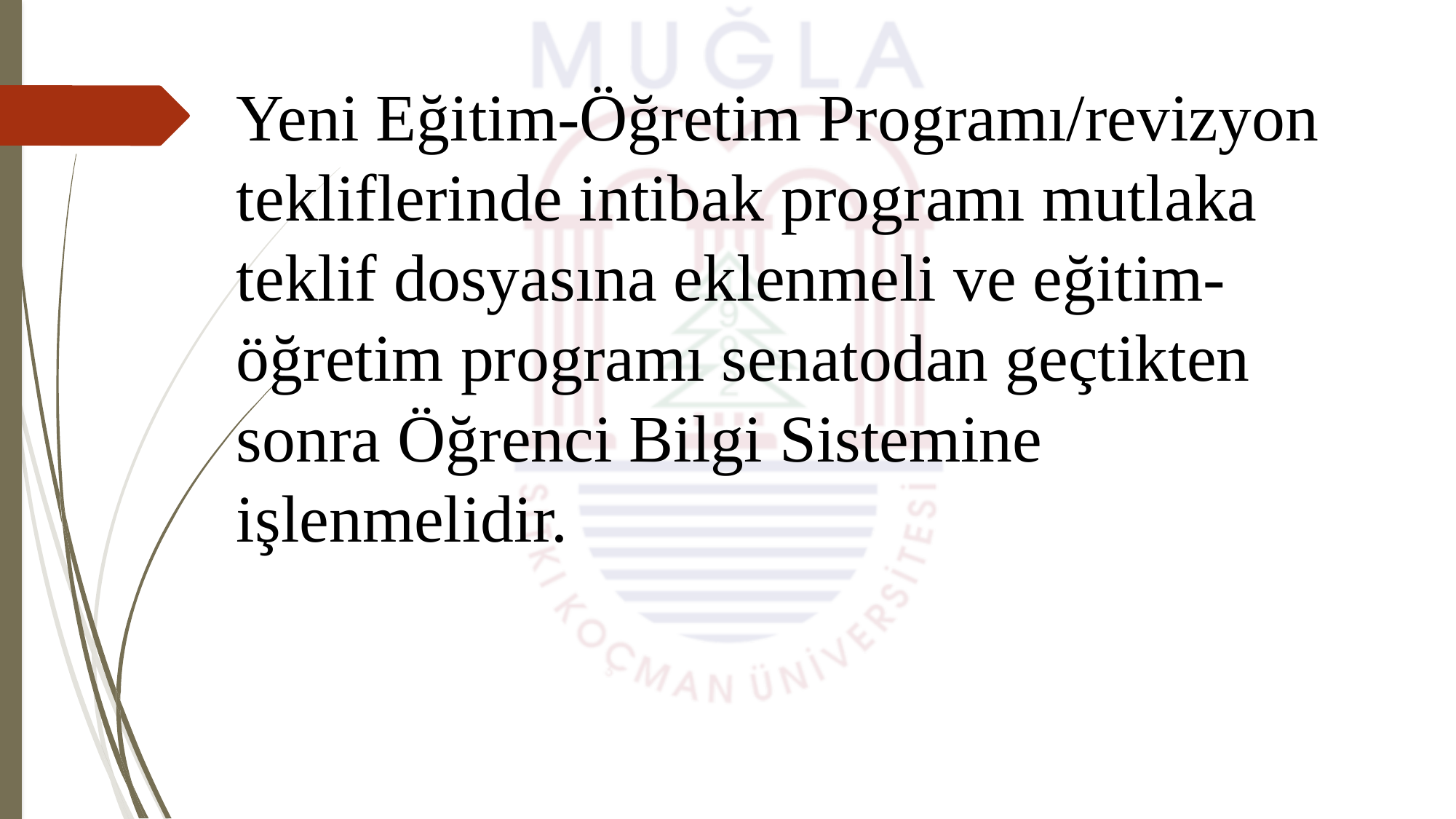

Yeni Eğitim-Öğretim Programı/revizyon tekliflerinde intibak programı mutlaka teklif dosyasına eklenmeli ve eğitim-öğretim programı senatodan geçtikten sonra Öğrenci Bilgi Sistemine işlenmelidir.